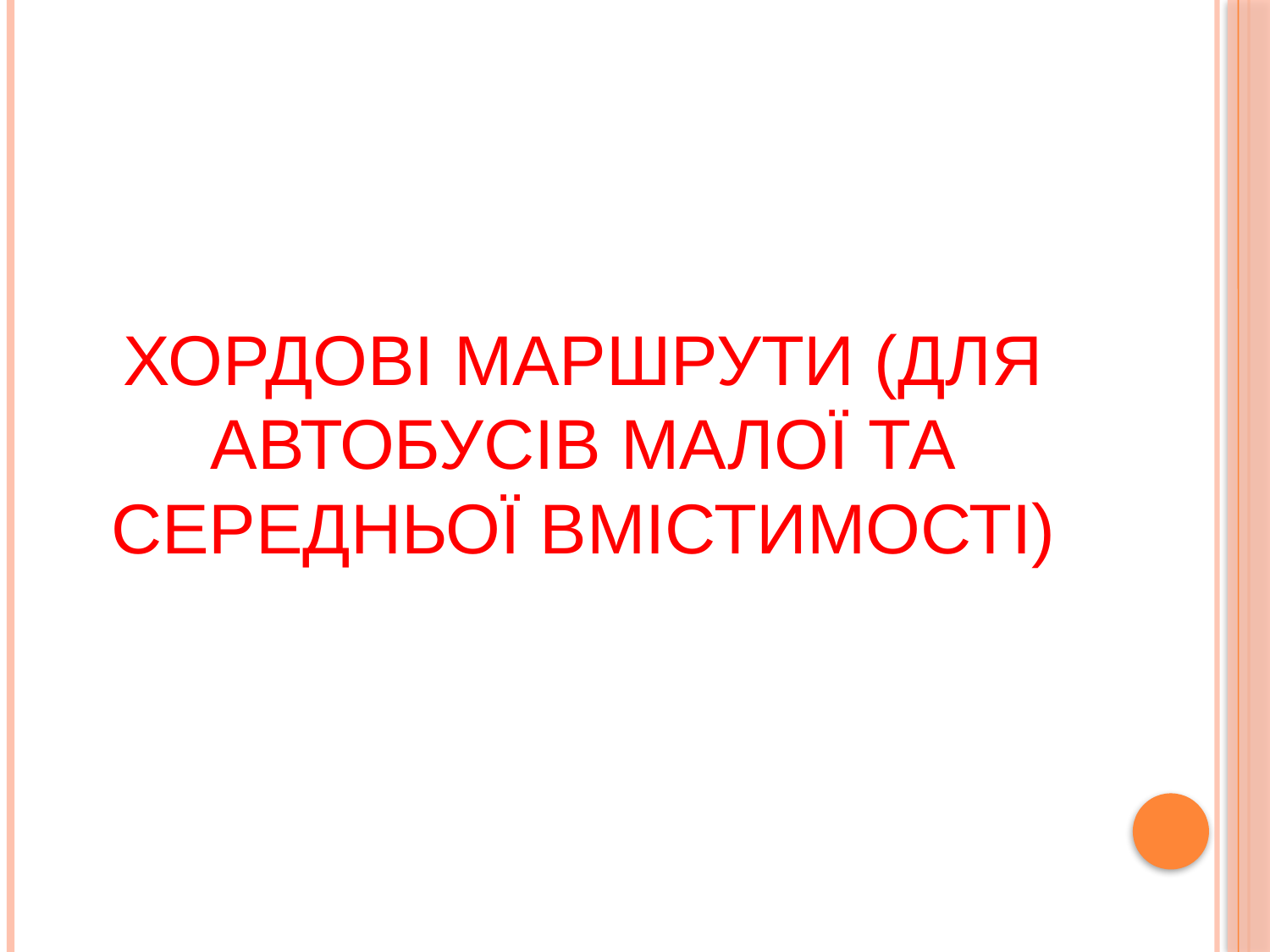

# Хордові маршрути (для автобусів малої та середньої вмістимості)